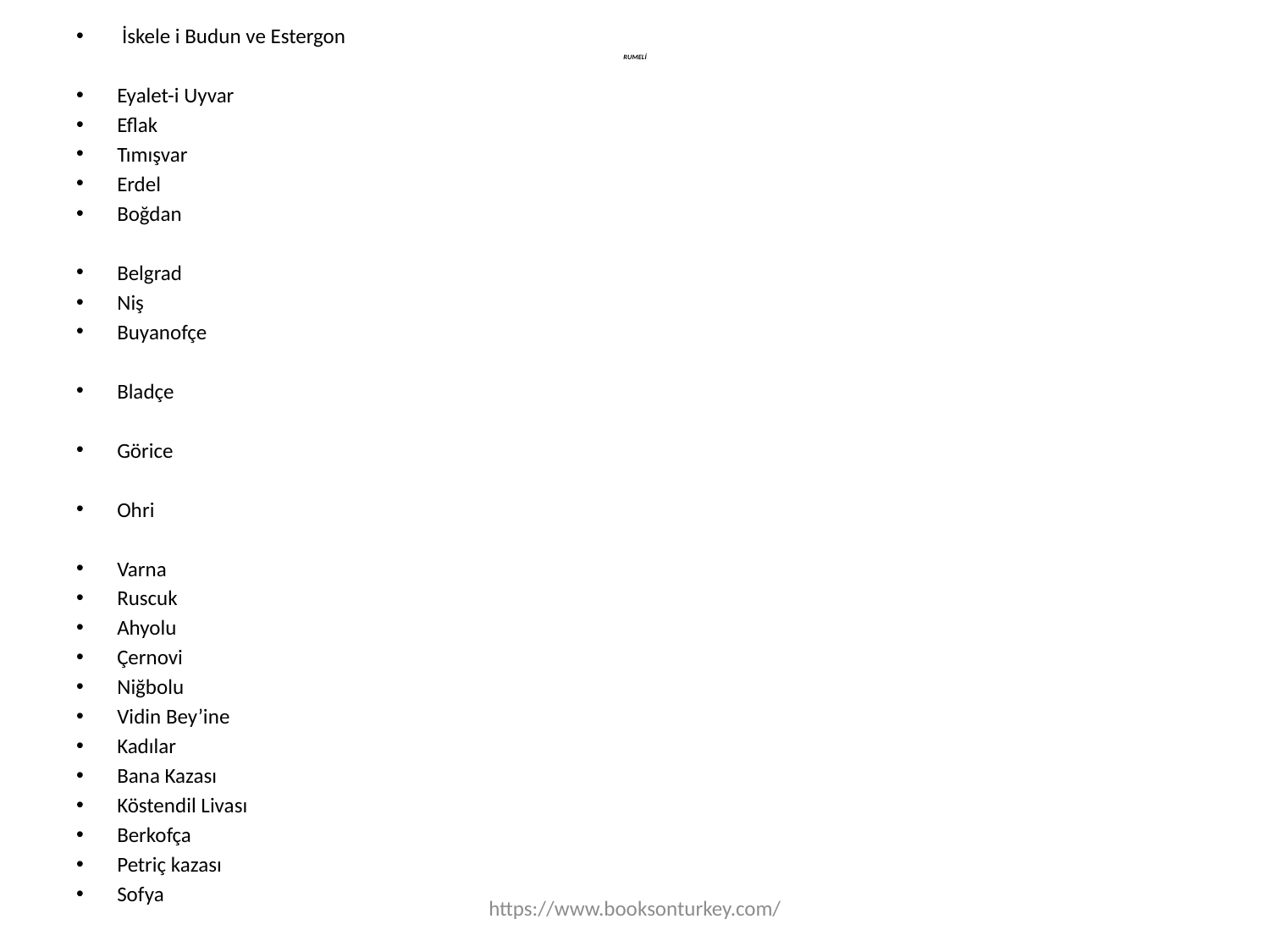

İskele i Budun ve Estergon

Eyalet-i Uyvar
Eflak
Tımışvar
Erdel
Boğdan

Belgrad
Niş
Buyanofçe

Bladçe

Görice

Ohri

Varna
Ruscuk
Ahyolu
Çernovi
Niğbolu
Vidin Bey’ine
Kadılar
Bana Kazası
Köstendil Livası
Berkofça
Petriç kazası
Sofya

# RUMELİ
https://www.booksonturkey.com/